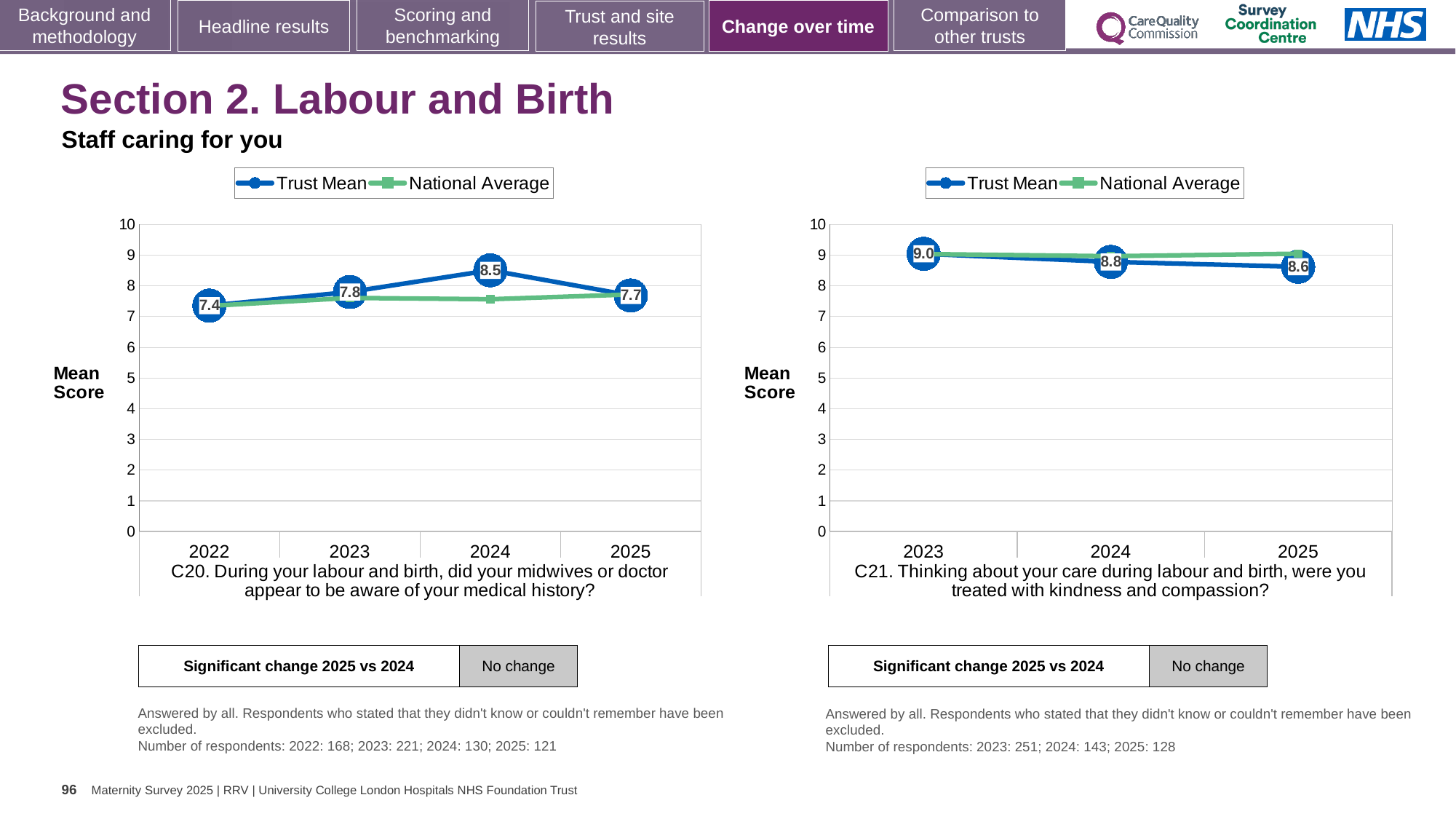

# Section 2. Labour and Birth
Staff caring for you

### Chart

| Category | Trust Mean | National Average |
|---|---|---|
| 2022 | 7.35621893855789 | 7.346653180954848 |
| 2023 | 7.80089663491518 | 7.606904854114396 |
| 2024 | 8.50734815062742 | 7.564923219461404 |
| 2025 | 7.687205308764288 | 7.720061094115055 |

### Chart

| Category | Trust Mean | National Average |
|---|---|---|
| 2023 | 9.042340647045517 | 9.034909252920883 |
| 2024 | 8.780070356311303 | 8.964978293056308 |
| 2025 | 8.6219706626331 | 9.045707248192983 |
| Significant change 2025 vs 2024 | No change |
| --- | --- |
| Significant change 2025 vs 2024 | No change |
| --- | --- |
Answered by all. Respondents who stated that they didn't know or couldn't remember have been excluded.
Number of respondents: 2022: 168; 2023: 221; 2024: 130; 2025: 121
Answered by all. Respondents who stated that they didn't know or couldn't remember have been excluded.
Number of respondents: 2023: 251; 2024: 143; 2025: 128
96